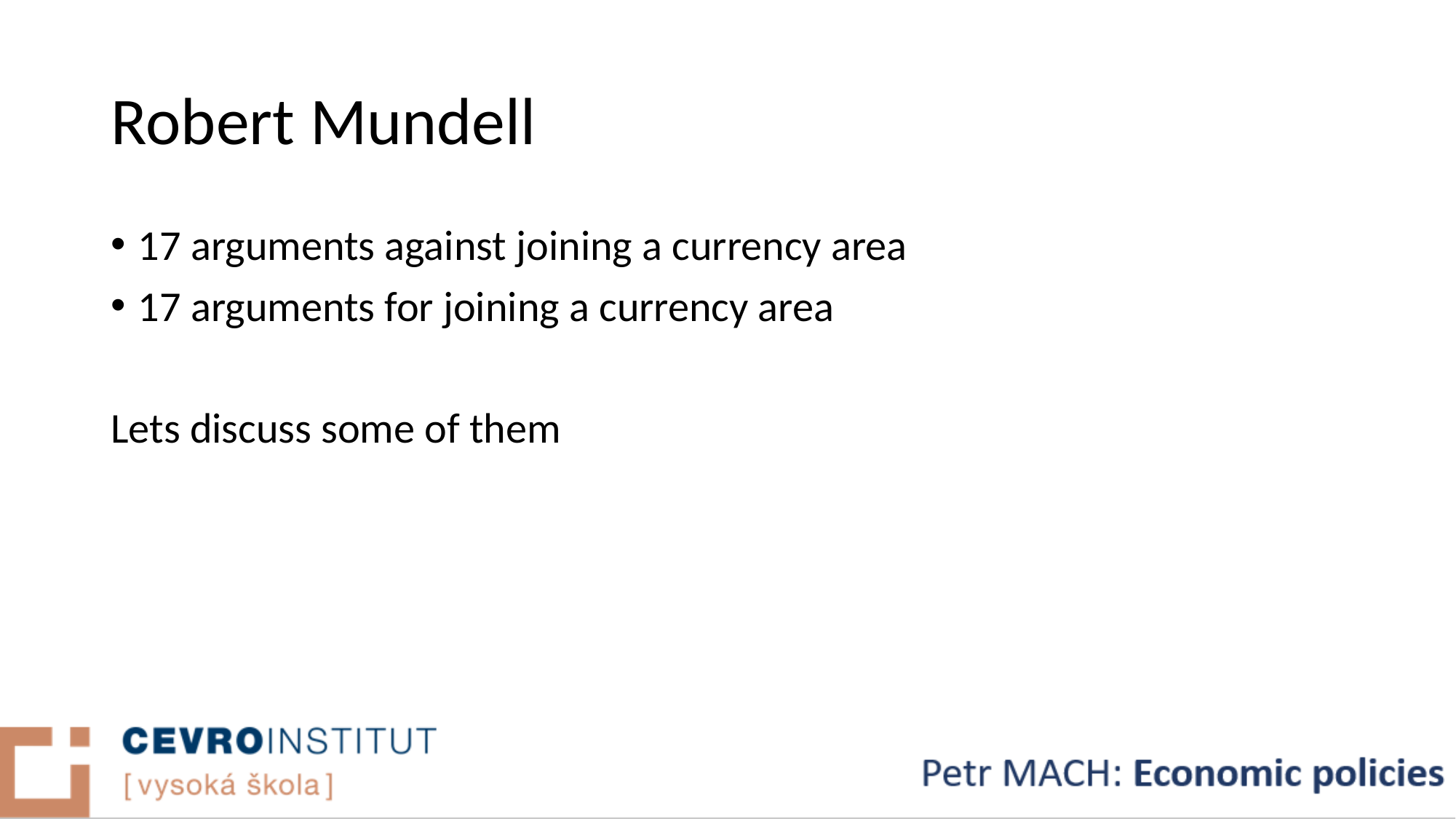

# Robert Mundell
17 arguments against joining a currency area
17 arguments for joining a currency area

Lets discuss some of them